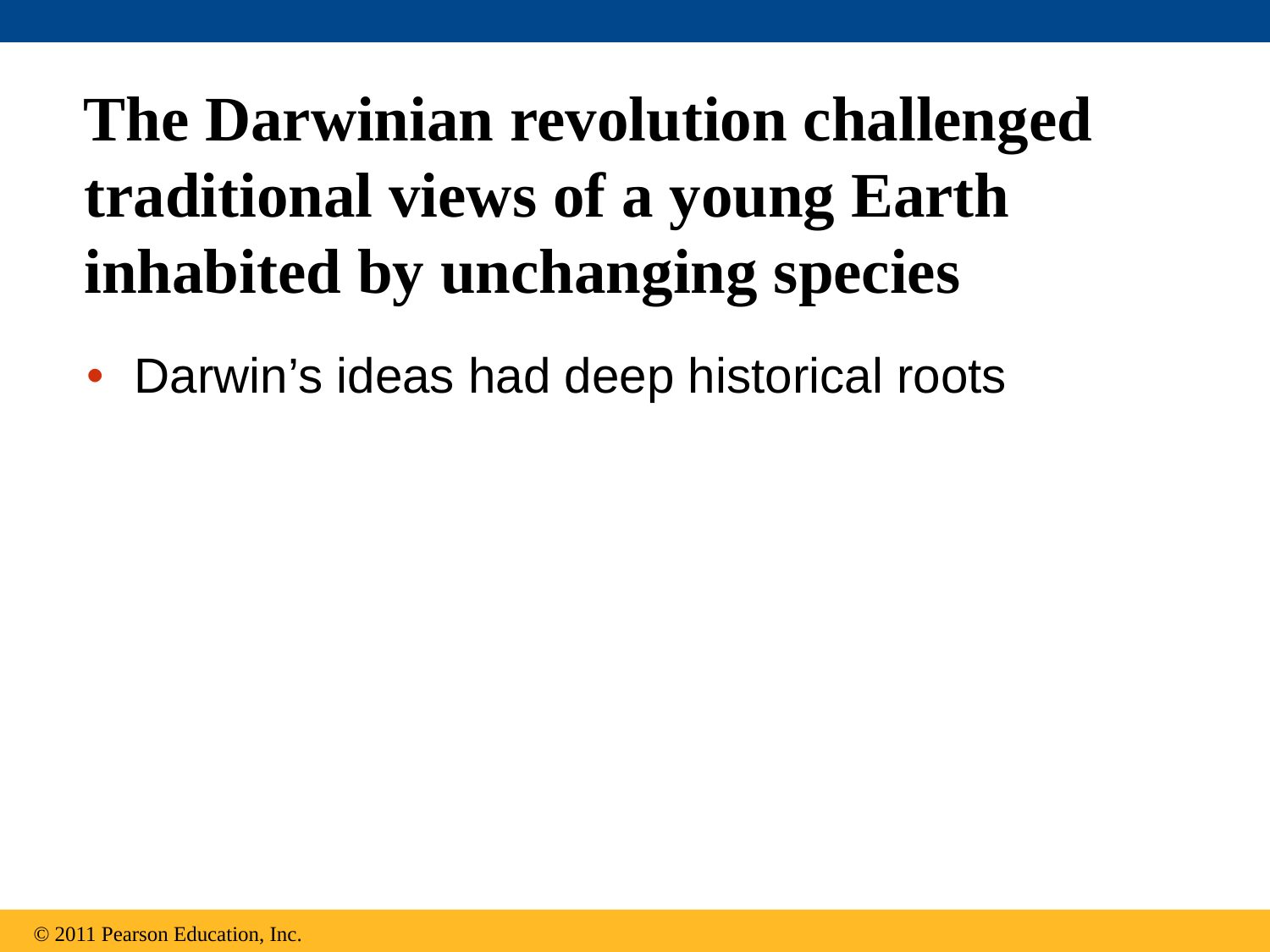

# The Darwinian revolution challenged traditional views of a young Earth inhabited by unchanging species

Darwin’s ideas had deep historical roots

© 2011 Pearson Education, Inc.